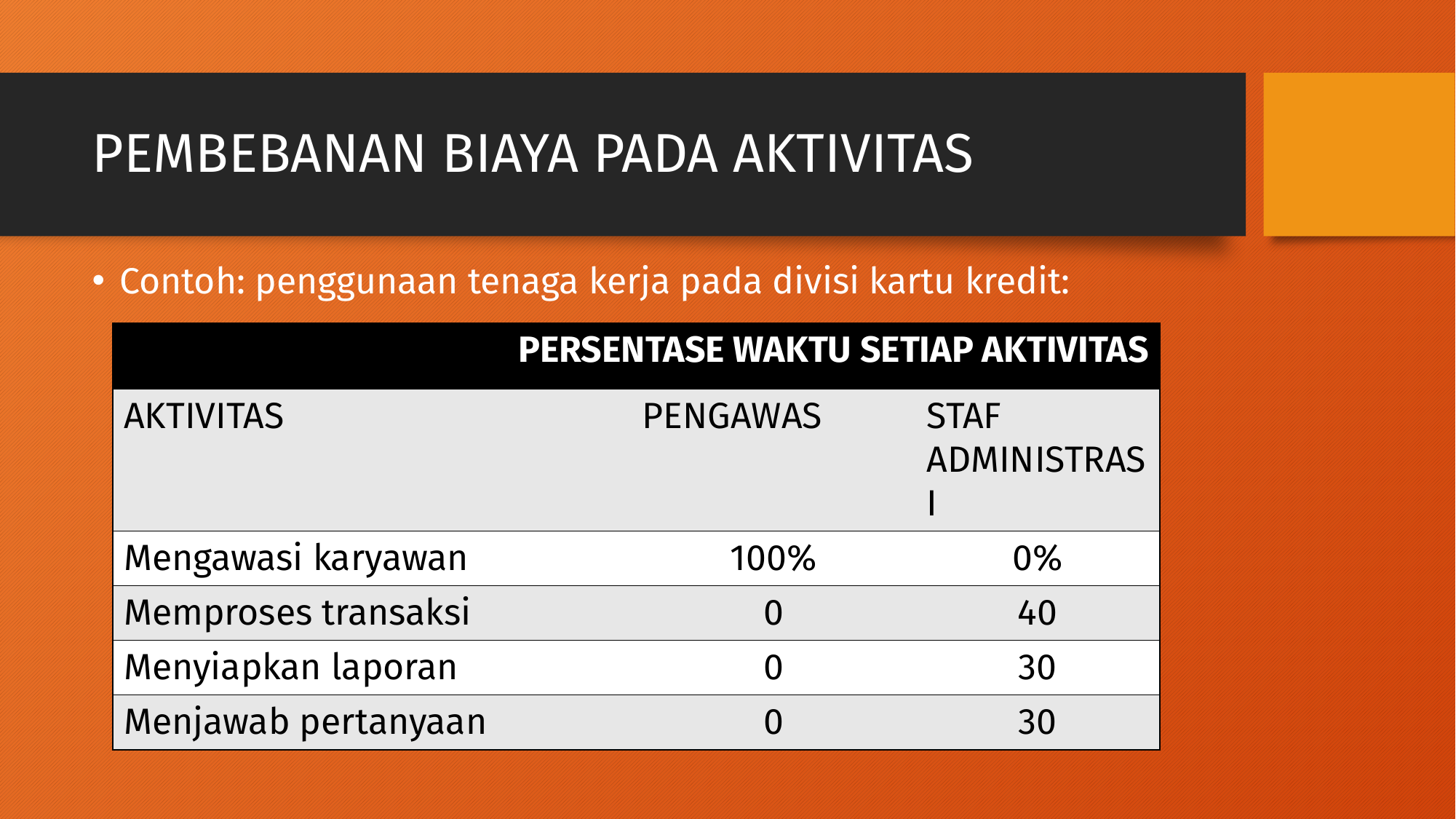

# PEMBEBANAN BIAYA PADA AKTIVITAS
Contoh: penggunaan tenaga kerja pada divisi kartu kredit:
| PERSENTASE WAKTU SETIAP AKTIVITAS |  |  |
| --- | --- | --- |
| AKTIVITAS | PENGAWAS | STAF ADMINISTRASI |
| Mengawasi karyawan | 100% | 0% |
| Memproses transaksi | 0 | 40 |
| Menyiapkan laporan | 0 | 30 |
| Menjawab pertanyaan | 0 | 30 |